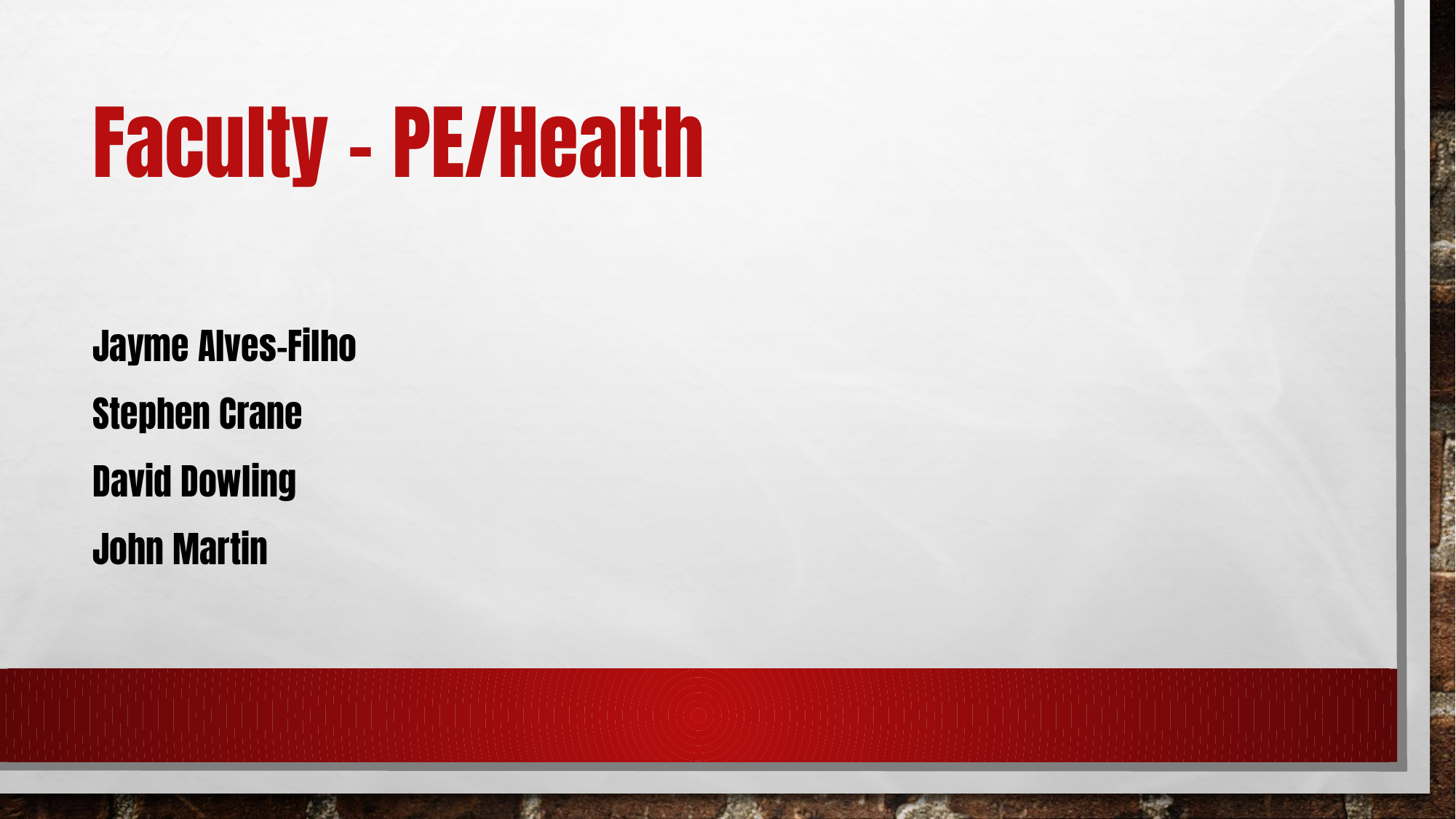

# Faculty - PE/Health
Jayme Alves-Filho
Stephen Crane
David Dowling
John Martin